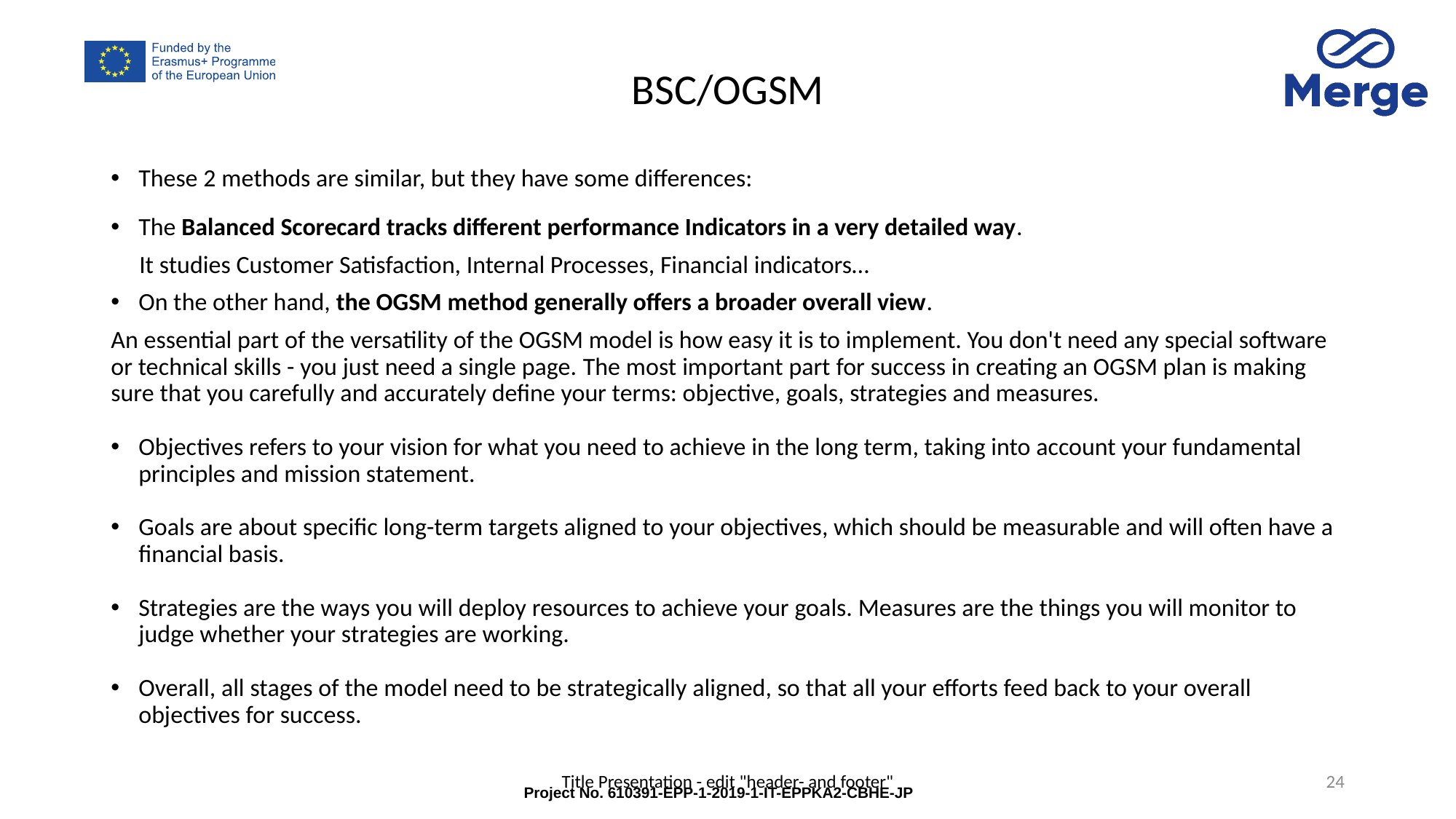

# BSC/OGSM
These 2 methods are similar, but they have some differences:
The Balanced Scorecard tracks different performance Indicators in a very detailed way.
     It studies Customer Satisfaction, Internal Processes, Financial indicators…
On the other hand, the OGSM method generally offers a broader overall view.
An essential part of the versatility of the OGSM model is how easy it is to implement. You don't need any special software or technical skills - you just need a single page. The most important part for success in creating an OGSM plan is making sure that you carefully and accurately define your terms: objective, goals, strategies and measures.
Objectives refers to your vision for what you need to achieve in the long term, taking into account your fundamental principles and mission statement.
Goals are about specific long-term targets aligned to your objectives, which should be measurable and will often have a financial basis.
Strategies are the ways you will deploy resources to achieve your goals. Measures are the things you will monitor to judge whether your strategies are working.
Overall, all stages of the model need to be strategically aligned, so that all your efforts feed back to your overall objectives for success.

Title Presentation - edit "header- and footer"
24